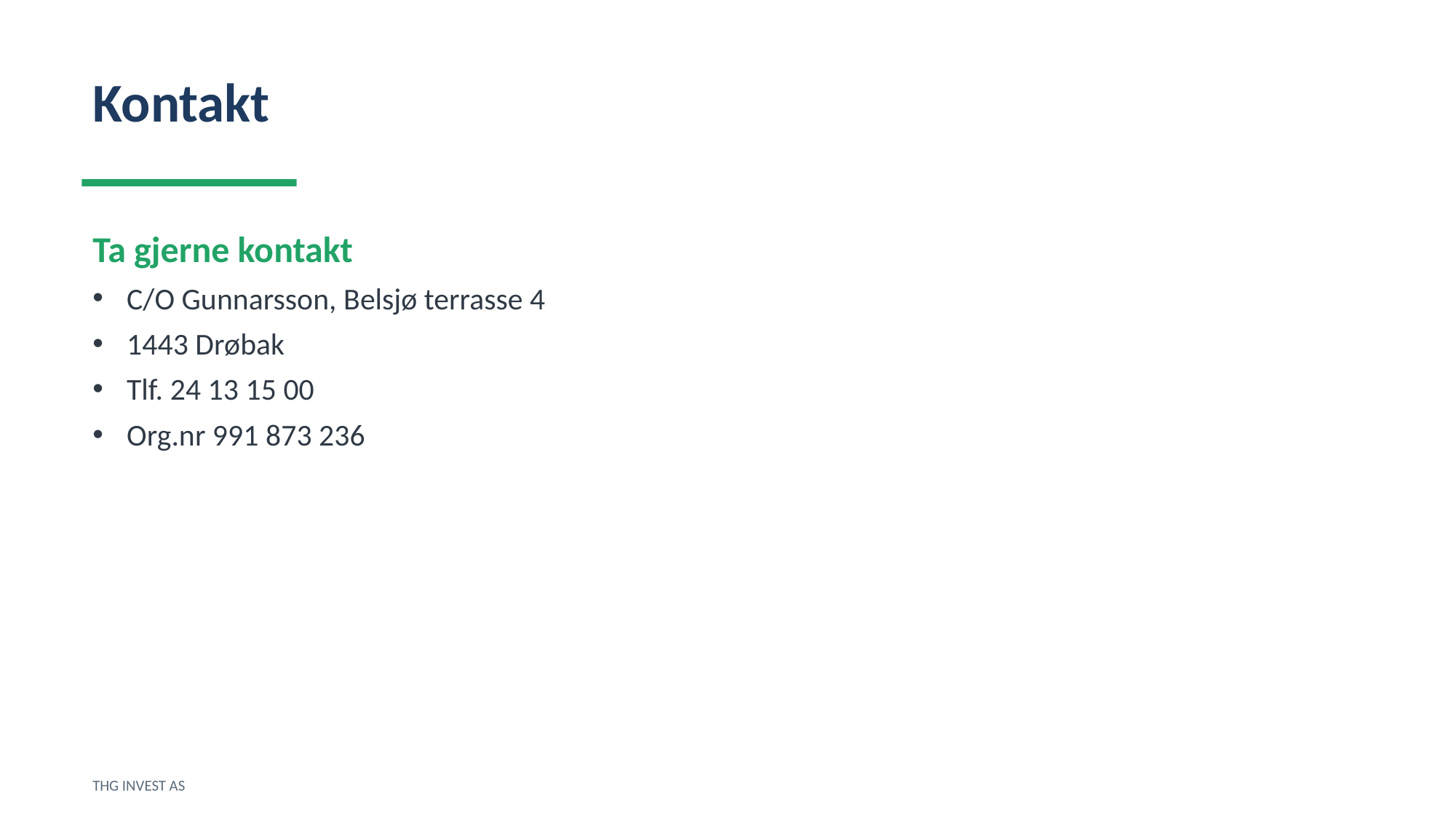

Kontakt

Ta gjerne kontakt
C/O Gunnarsson, Belsjø terrasse 4
1443 Drøbak
Tlf. 24 13 15 00
Org.nr 991 873 236
THG INVEST AS